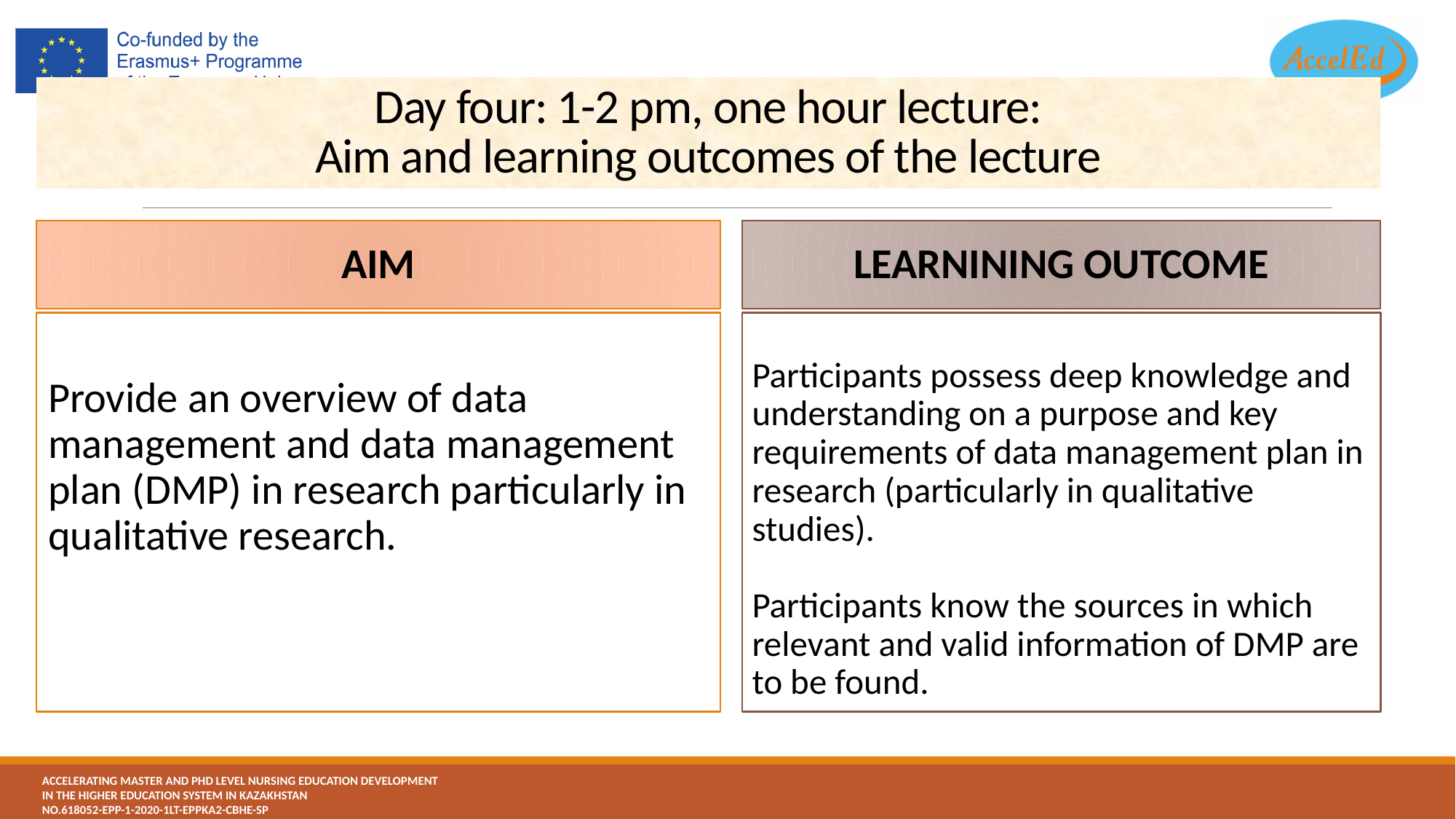

# Day four: 1-2 pm, one hour lecture: Aim and learning outcomes of the lecture
AIM
LEARNINING OUTCOME

Provide an overview of data management and data management plan (DMP) in research particularly in qualitative research.

Participants possess deep knowledge and understanding on a purpose and key requirements of data management plan in research (particularly in qualitative studies).
Participants know the sources in which relevant and valid information of DMP are to be found.